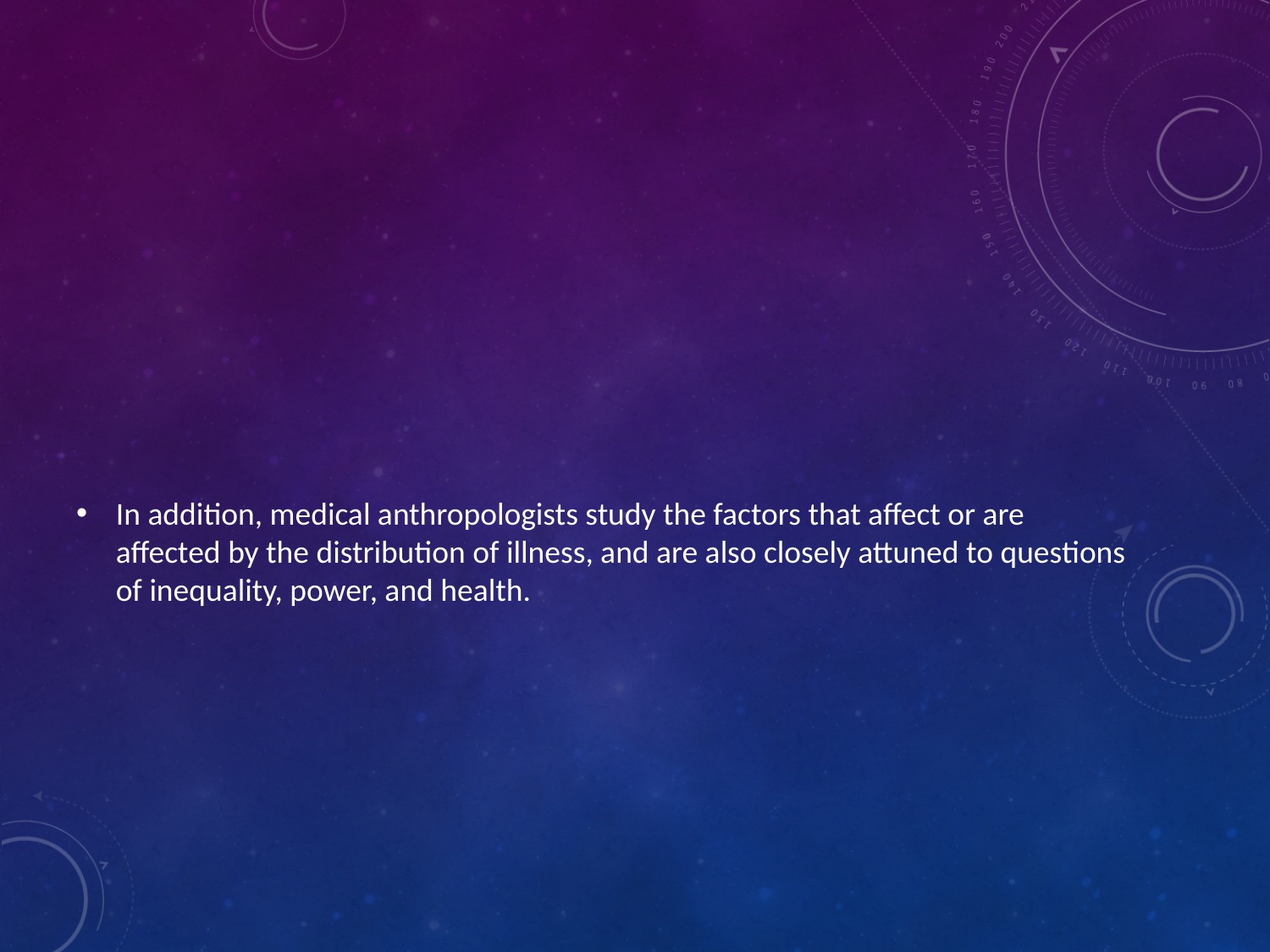

#
In addition, medical anthropologists study the factors that affect or are affected by the distribution of illness, and are also closely attuned to questions of inequality, power, and health.